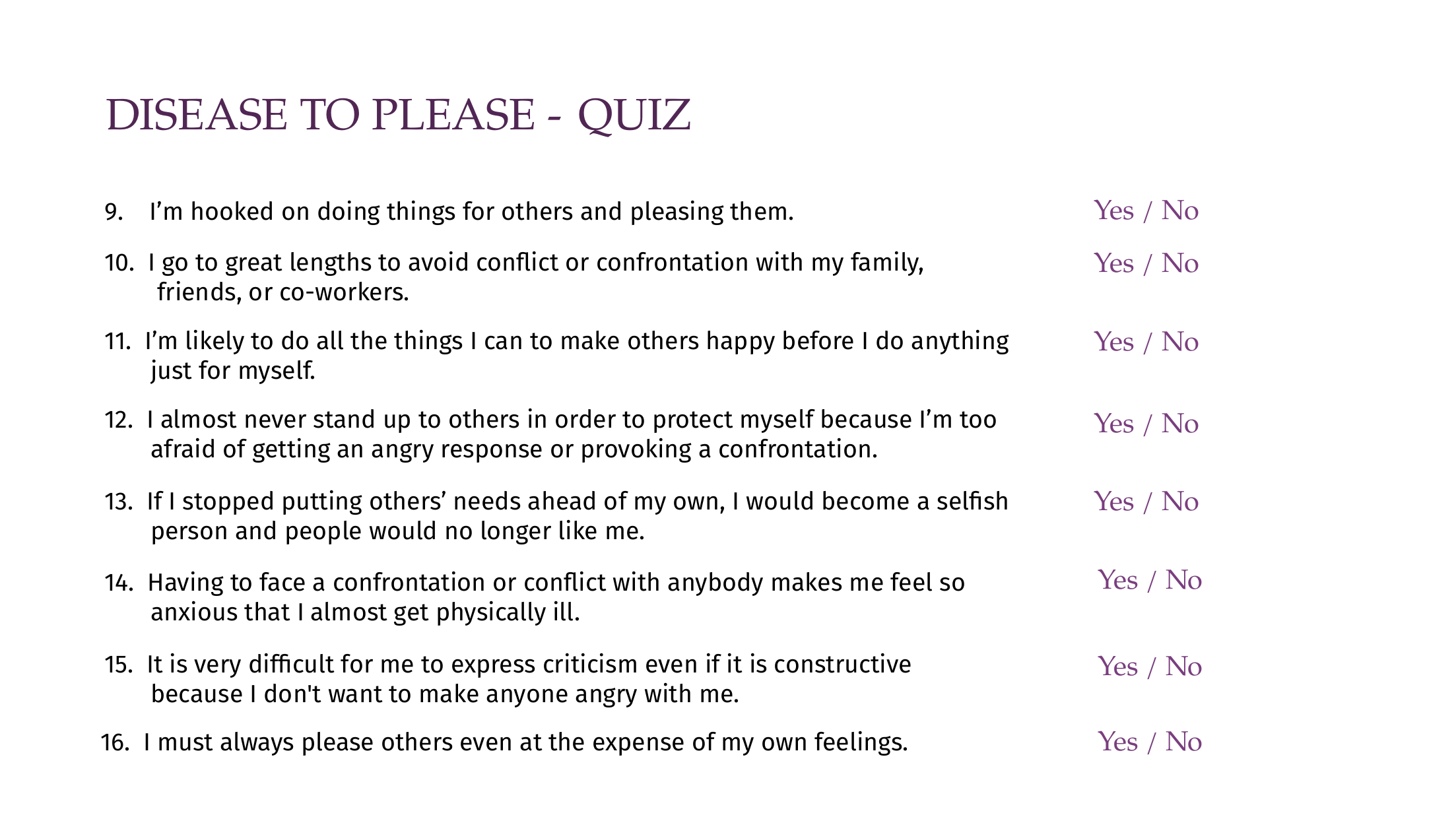

DISEASE TO PLEASE -	 QUIZ
Yes / No
9.    I’m hooked on doing things for others and pleasing them.
Yes / No
10.  I go to great lengths to avoid conflict or confrontation with my family,
        friends, or co-workers.
Yes / No
11.  I’m likely to do all the things I can to make others happy before I do anything
       just for myself.
12.  I almost never stand up to others in order to protect myself because I’m too
       afraid of getting an angry response or provoking a confrontation.
Yes / No
Yes / No
13.  If I stopped putting others’ needs ahead of my own, I would become a selfish
       person and people would no longer like me.
Yes / No
14.  Having to face a confrontation or conflict with anybody makes me feel so
       anxious that I almost get physically ill.
15.  It is very difficult for me to express criticism even if it is constructive
       because I don't want to make anyone angry with me.
Yes / No
Yes / No
16.  I must always please others even at the expense of my own feelings.